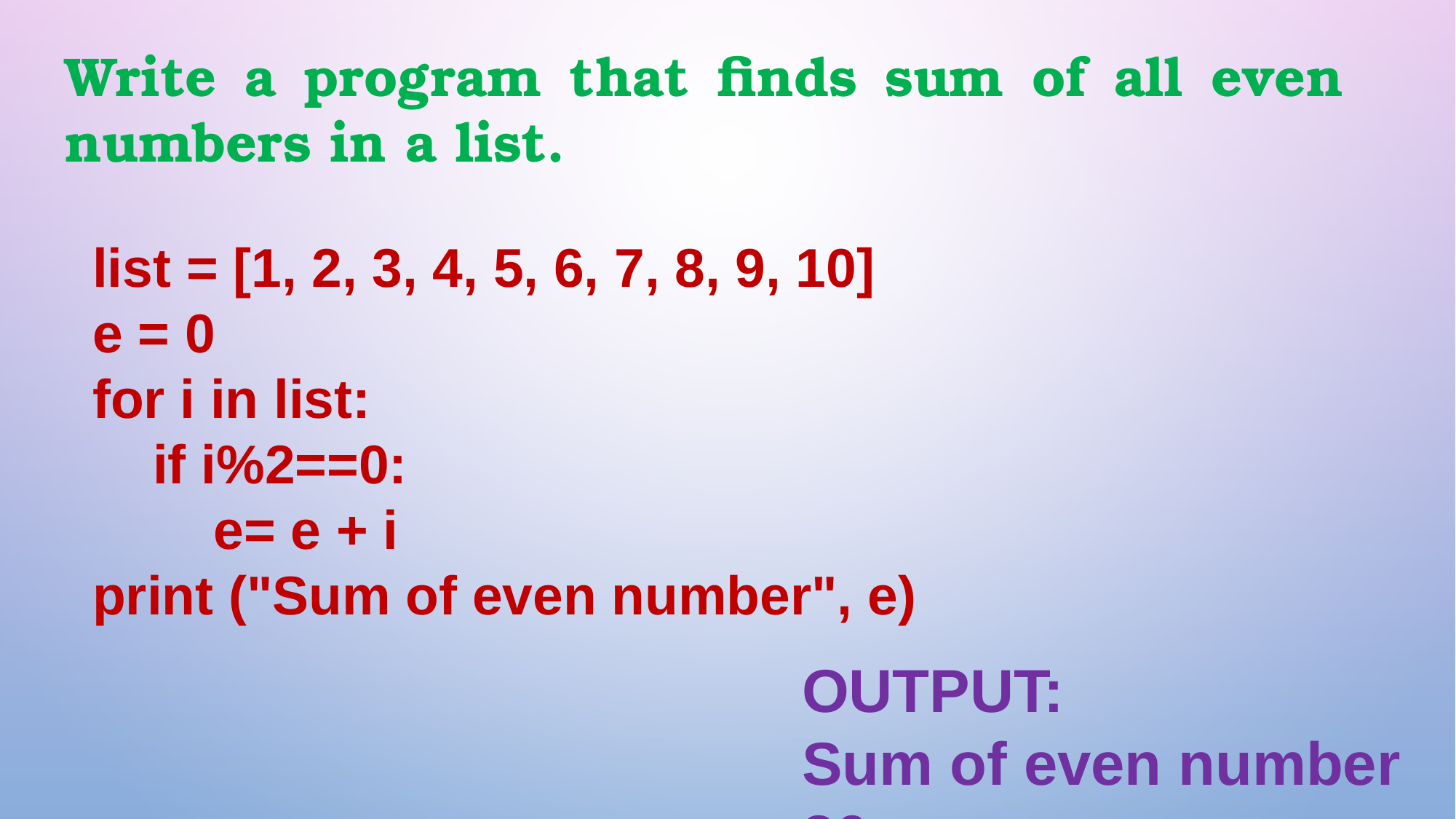

Write a program that finds sum of all even numbers in a list.
list = [1, 2, 3, 4, 5, 6, 7, 8, 9, 10]
e = 0
for i in list:
    if i%2==0:
        e= e + i
print ("Sum of even number", e)
OUTPUT:
Sum of even number 30